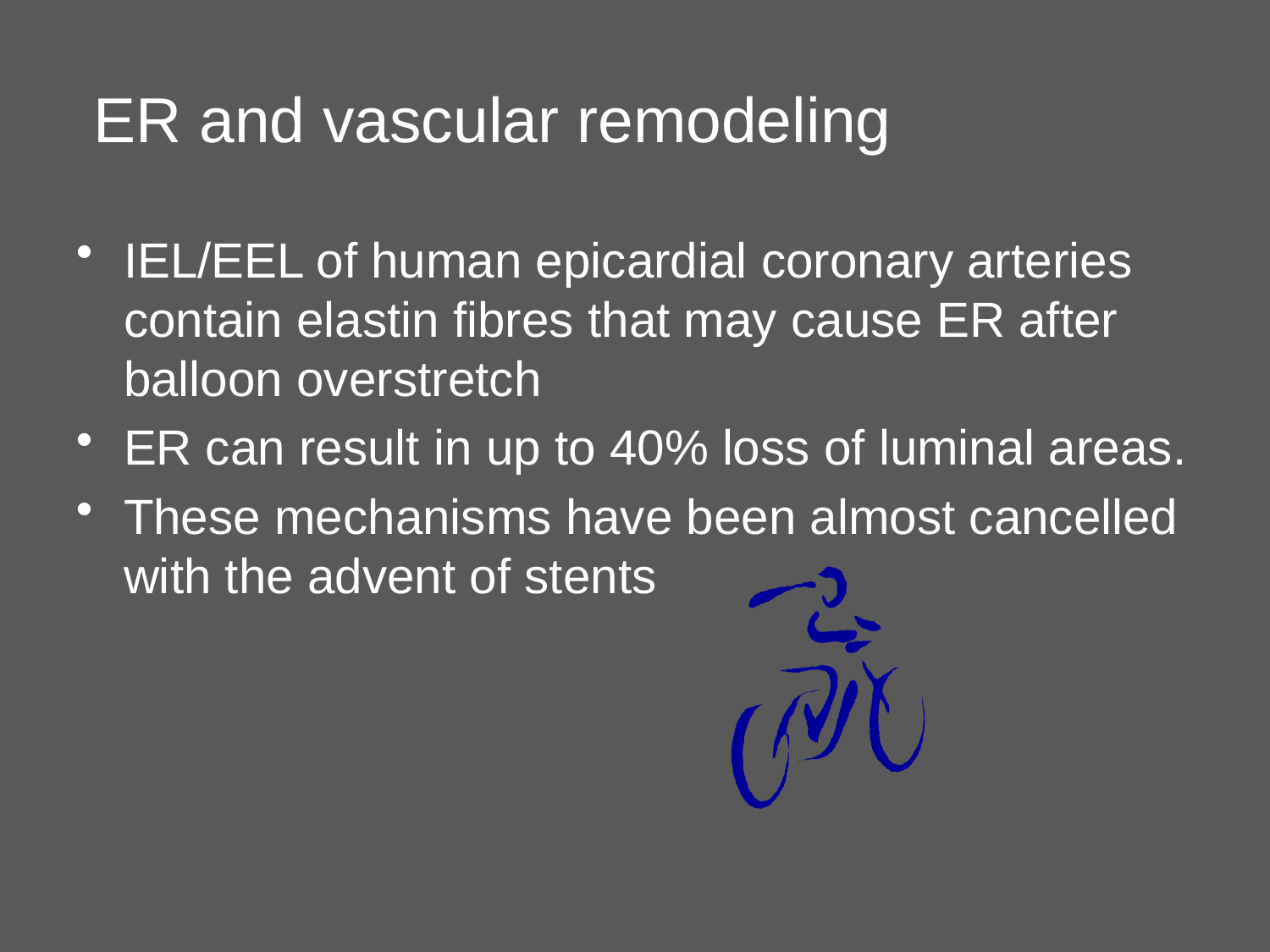

# ER and vascular remodeling
IEL/EEL of human epicardial coronary arteries contain elastin fibres that may cause ER after balloon overstretch
ER can result in up to 40% loss of luminal areas.
These mechanisms have been almost cancelled with the advent of stents